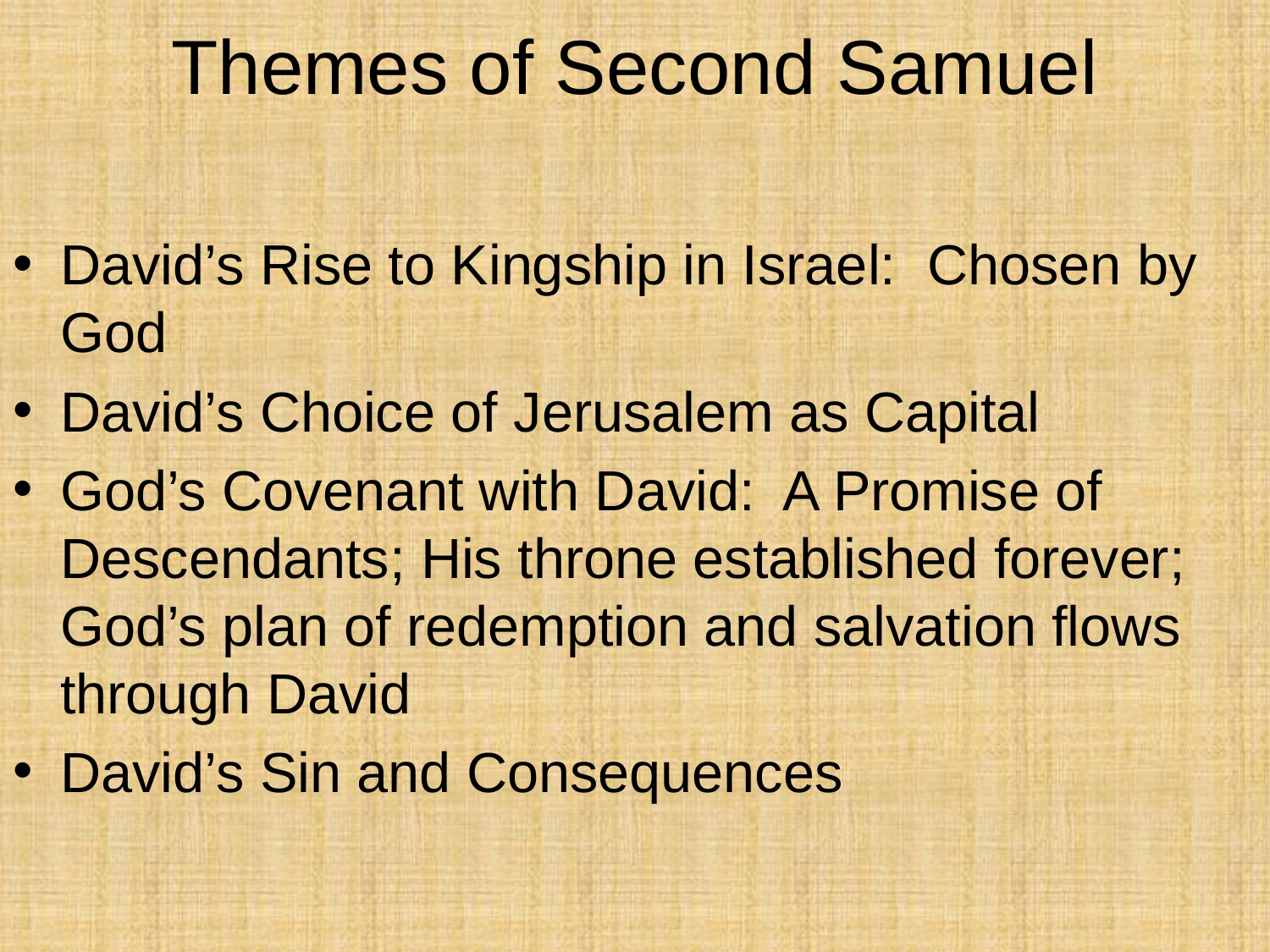

# Themes of Second Samuel
David’s Rise to Kingship in Israel:  Chosen by God
David’s Choice of Jerusalem as Capital
God’s Covenant with David:  A Promise of Descendants; His throne established forever; God’s plan of redemption and salvation flows through David
David’s Sin and Consequences